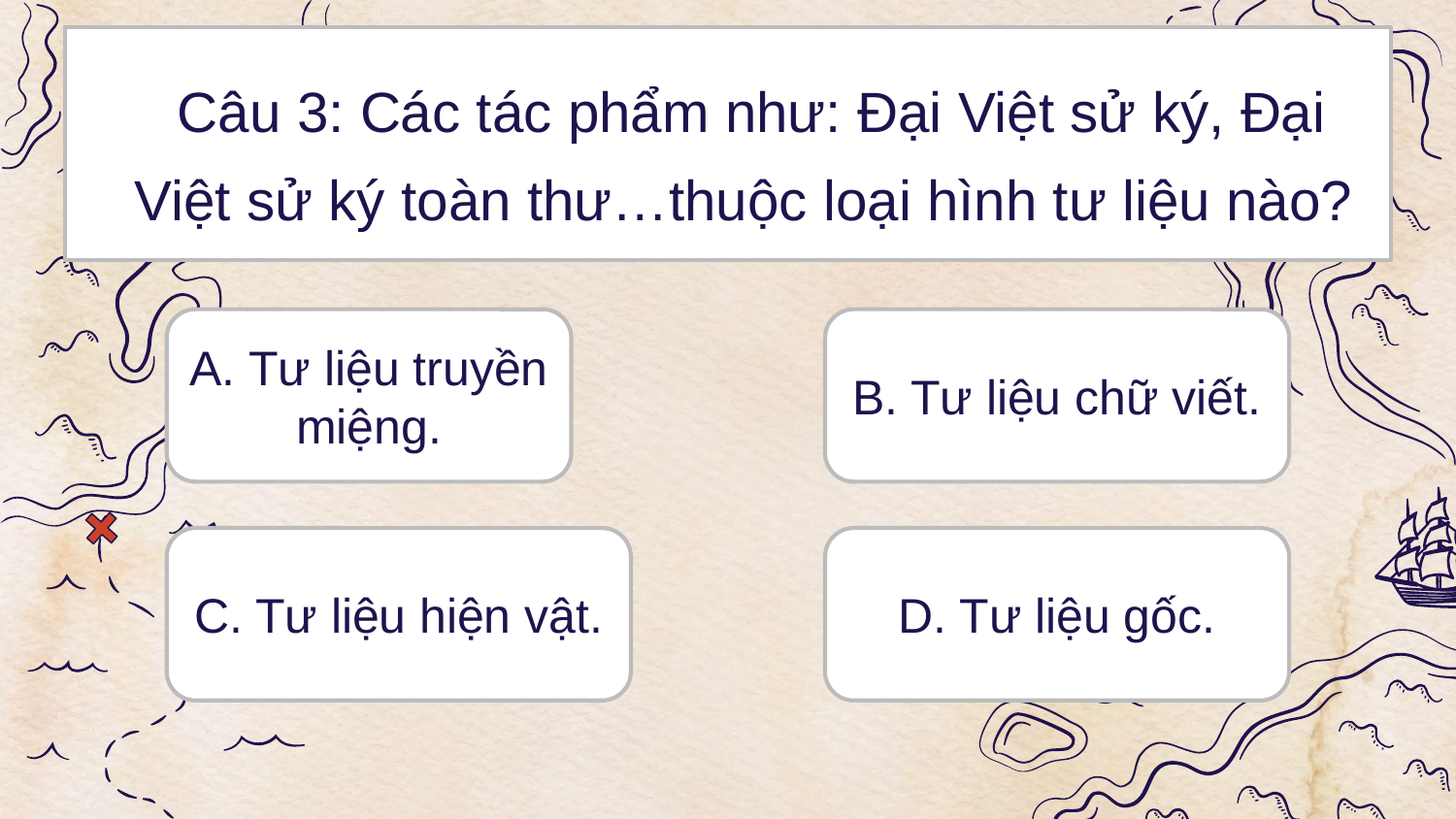

Câu 3: Các tác phẩm như: Đại Việt sử ký, Đại Việt sử ký toàn thư…thuộc loại hình tư liệu nào?

A. Tư liệu truyền miệng.
B. Tư liệu chữ viết.
C. Tư liệu hiện vật.
D. Tư liệu gốc.